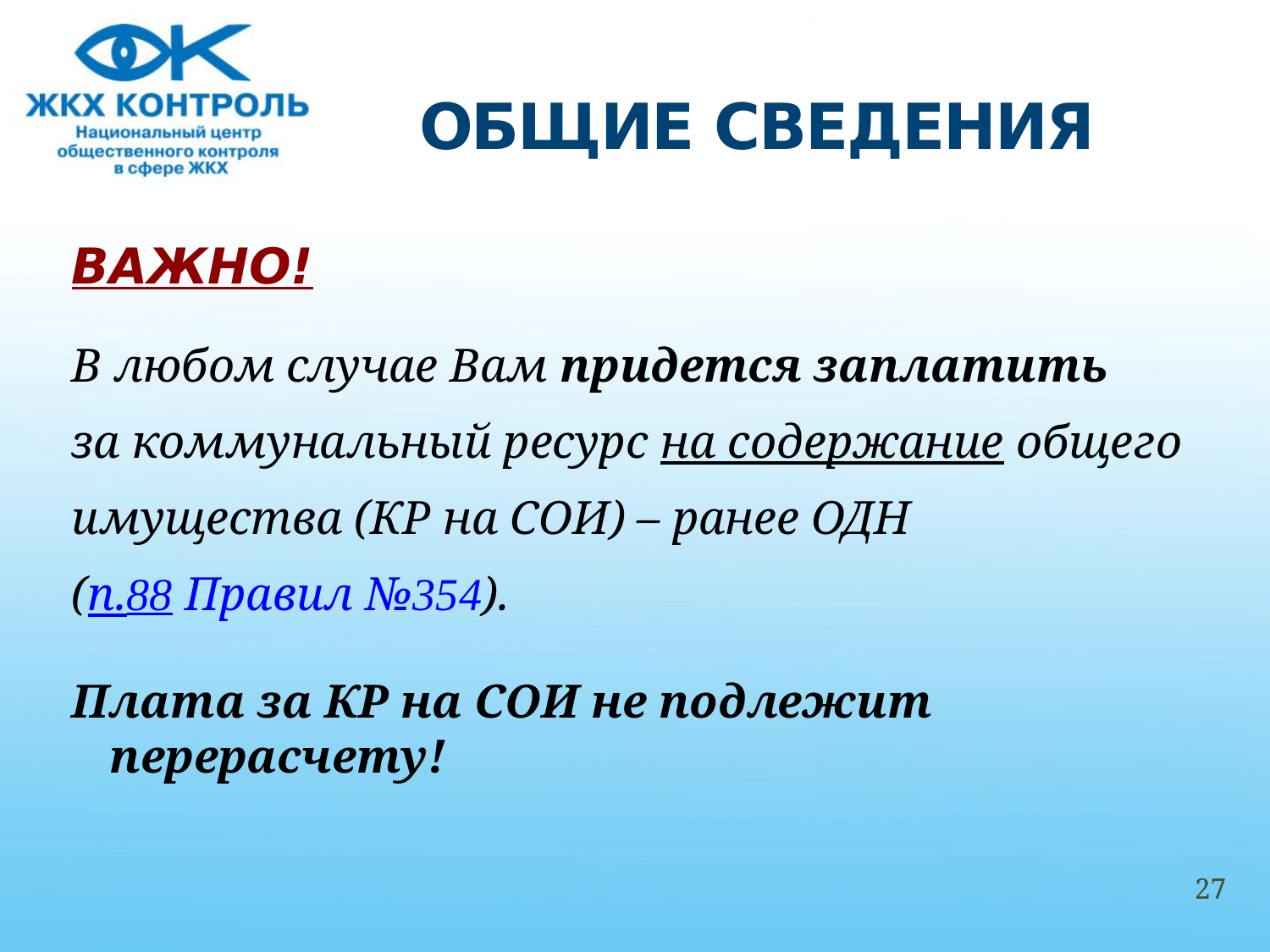

# ОБЩИЕ СВЕДЕНИЯ
ВАЖНО!
В любом случае Вам придется заплатить
за коммунальный ресурс на содержание общего
имущества (КР на СОИ) – ранее ОДН
(п.88 Правил №354).
Плата за КР на СОИ не подлежит перерасчету!

27